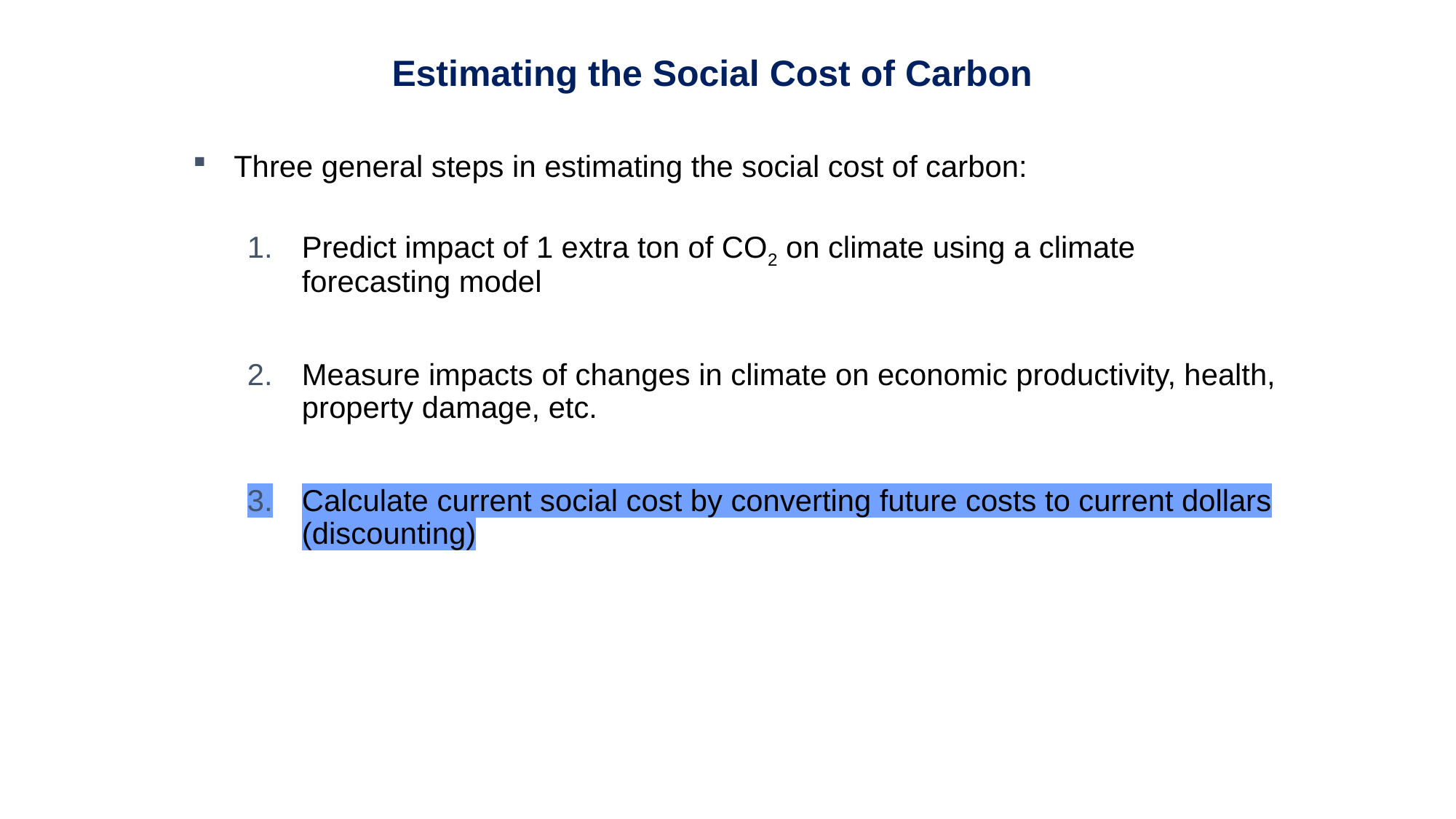

Estimating the Social Cost of Carbon
Three general steps in estimating the social cost of carbon:

Predict impact of 1 extra ton of CO2 on climate using a climate forecasting model

Measure impacts of changes in climate on economic productivity, health, property damage, etc.

Calculate current social cost by converting future costs to current dollars (discounting)